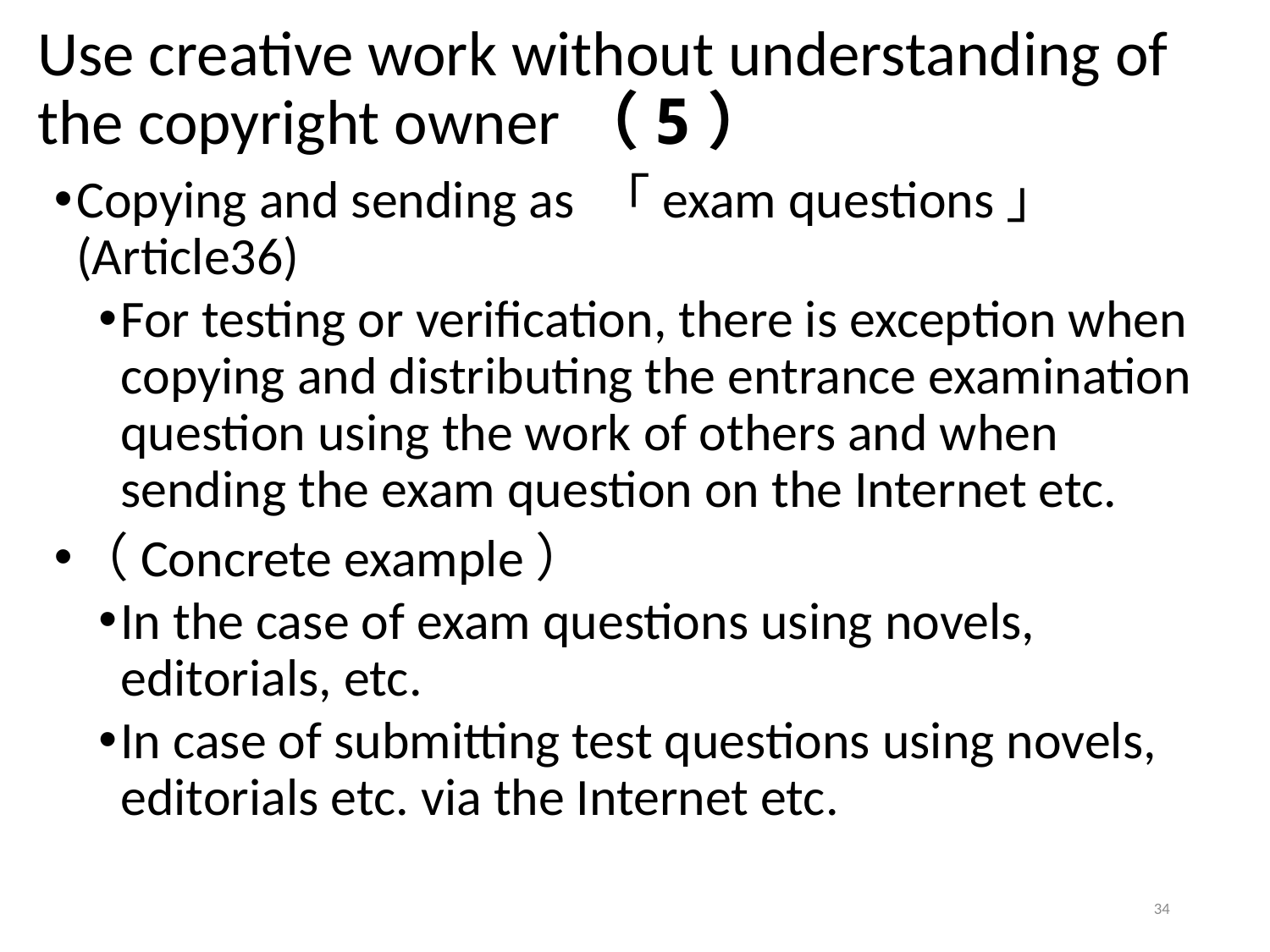

# Use creative work without understanding of the copyright owner（5）
Copying and sending as 「exam questions」 (Article36)
For testing or verification, there is exception when copying and distributing the entrance examination question using the work of others and when sending the exam question on the Internet etc.
（Concrete example）
In the case of exam questions using novels, editorials, etc.
In case of submitting test questions using novels, editorials etc. via the Internet etc.
34